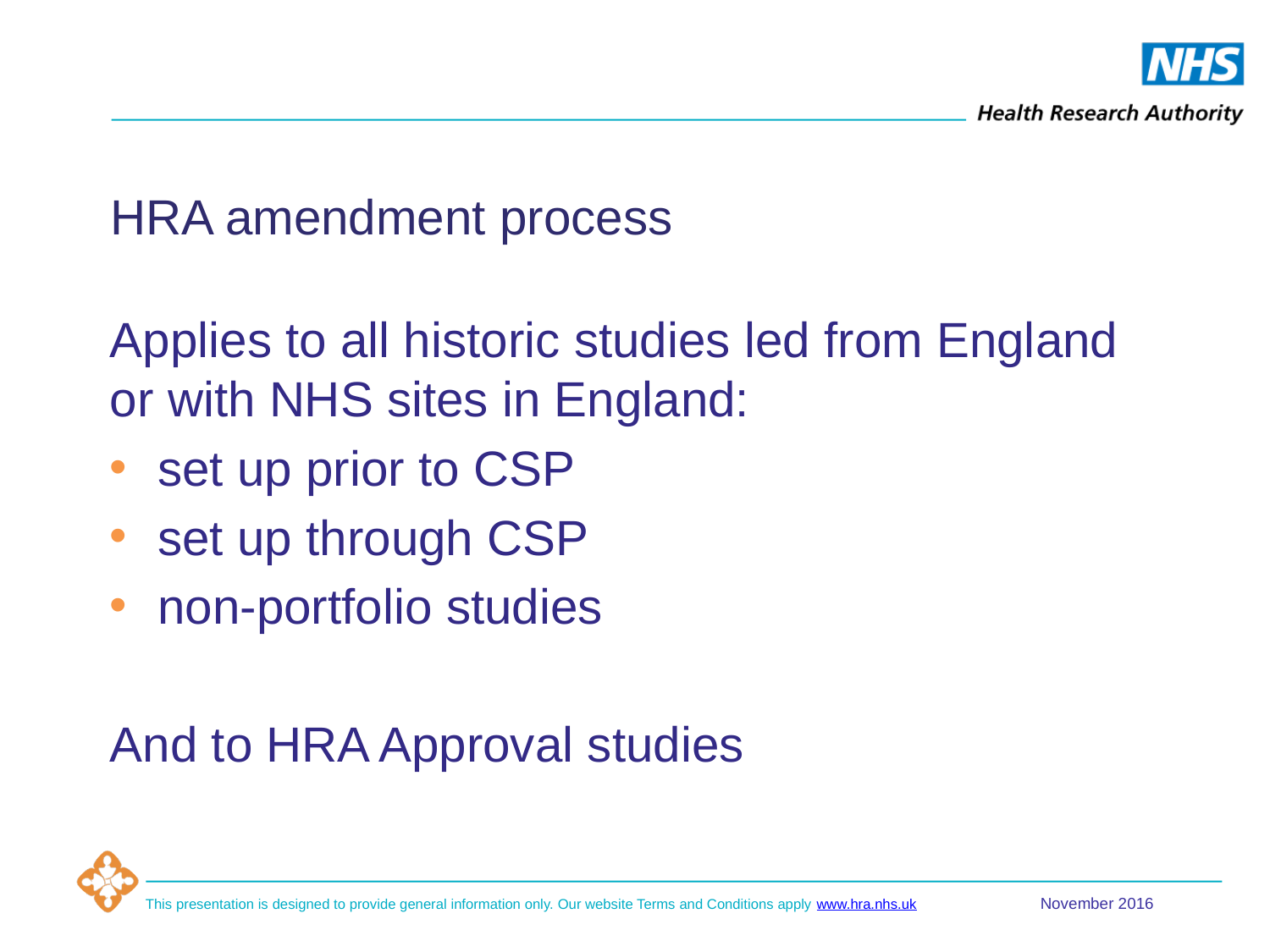

# HRA amendment process
Applies to all historic studies led from England or with NHS sites in England:
set up prior to CSP
set up through CSP
non-portfolio studies

And to HRA Approval studies

November 2016